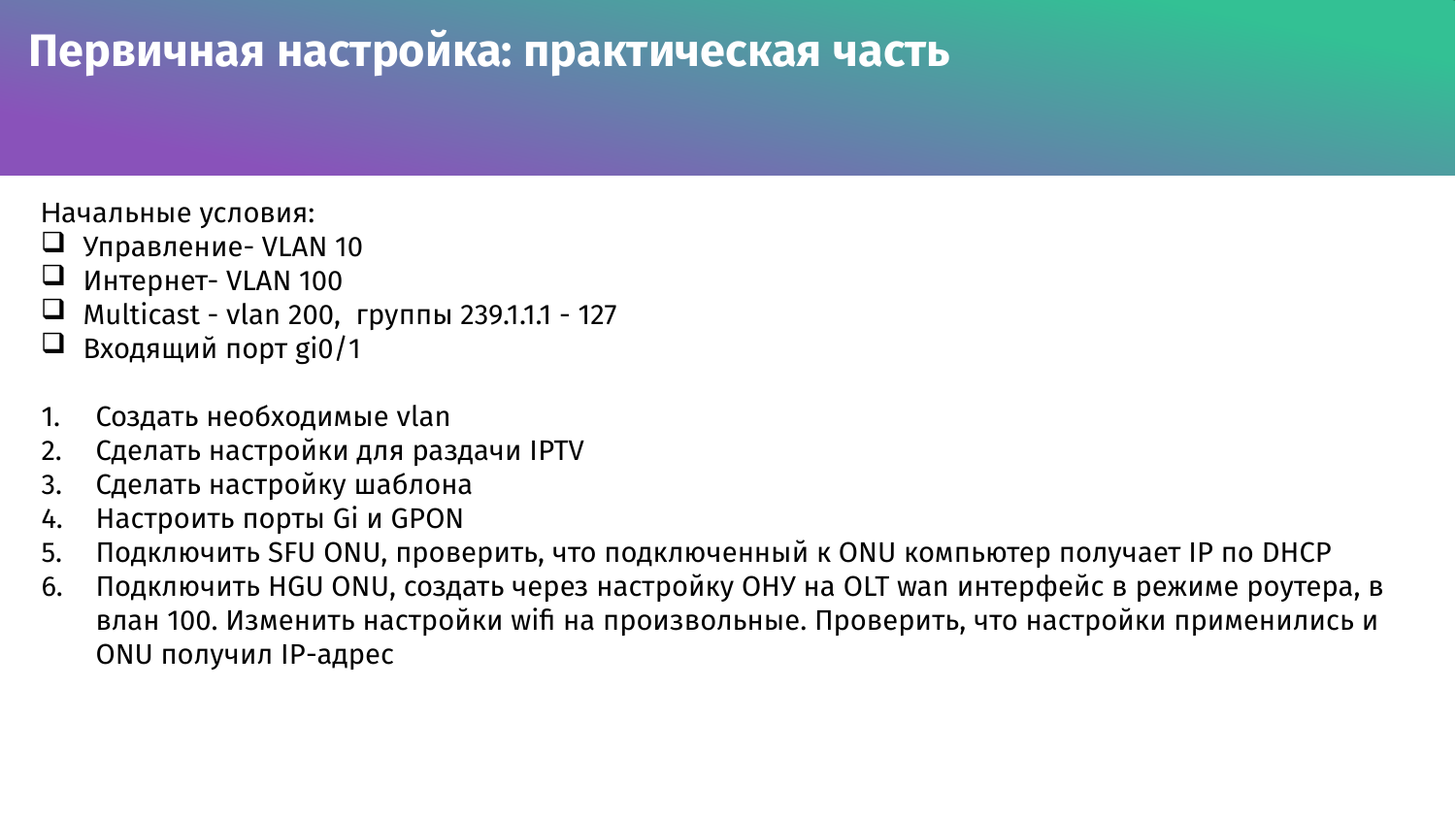

Первичная настройка: практическая часть
Начальные условия:
Управление- VLAN 10
Интернет- VLAN 100
Multicast - vlan 200,  группы 239.1.1.1 - 127
Входящий порт gi0/1

Создать необходимые vlan
Сделать настройки для раздачи IPTV
Сделать настройку шаблона
Настроить порты Gi и GPON
Подключить SFU ONU, проверить, что подключенный к ONU компьютер получает IP по DHCP
Подключить HGU ONU, создать через настройку ОНУ на OLT wan интерфейс в режиме роутера, в влан 100. Изменить настройки wifi на произвольные. Проверить, что настройки применились и ONU получил IP-адрес